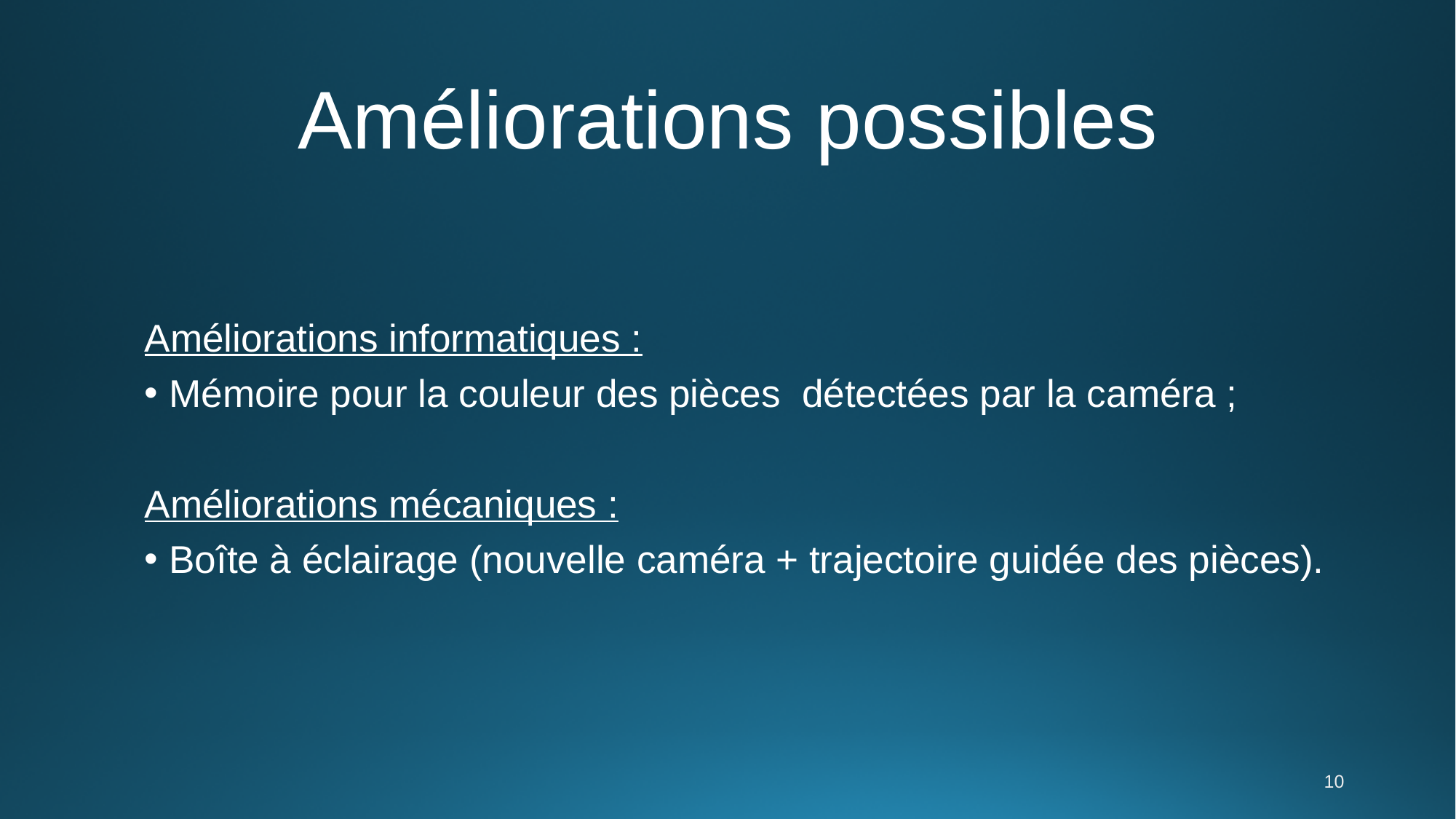

# Améliorations possibles
Améliorations informatiques :
Mémoire pour la couleur des pièces  détectées par la caméra ;

Améliorations mécaniques :
Boîte à éclairage (nouvelle caméra + trajectoire guidée des pièces).
10